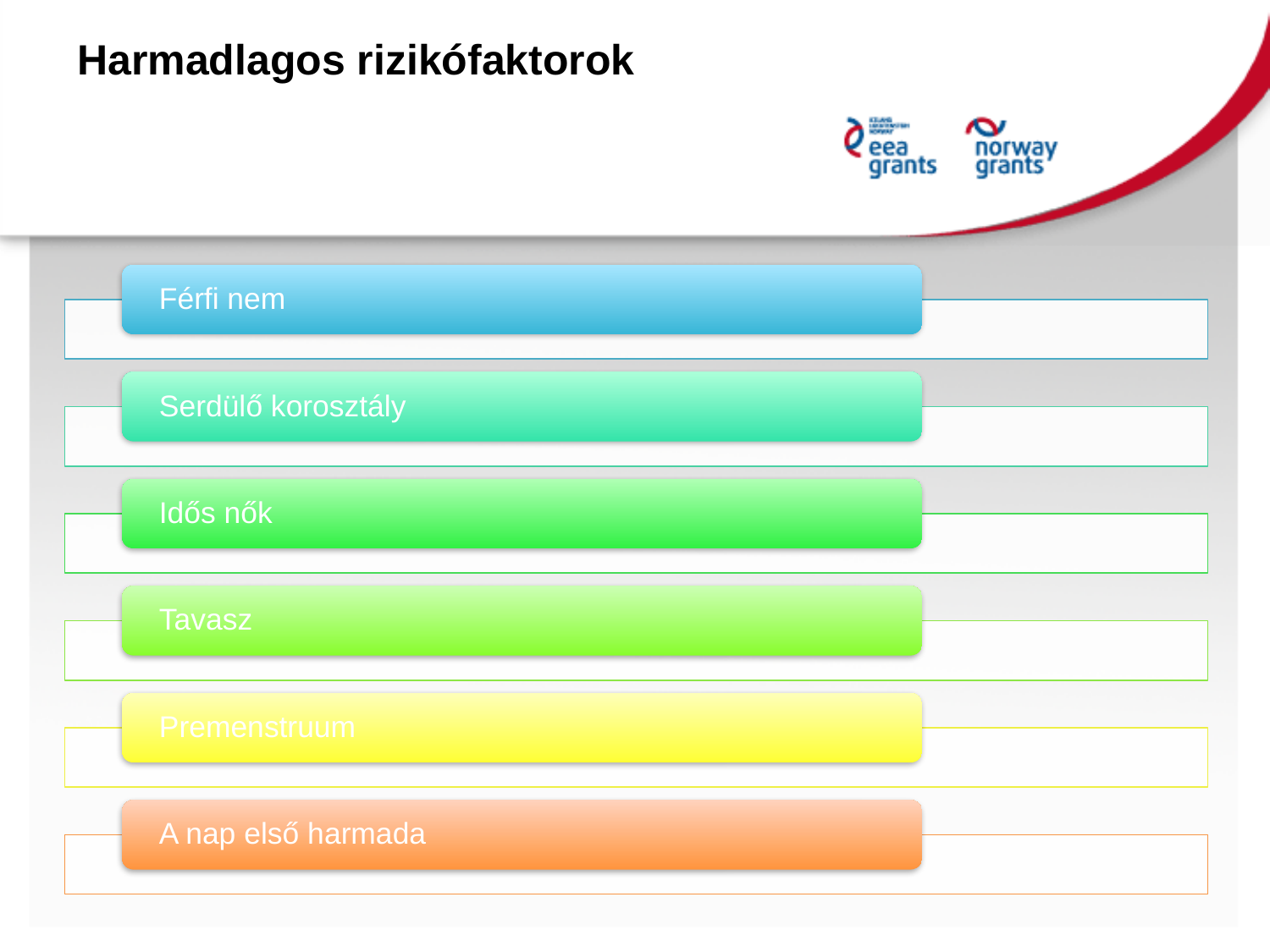

# Harmadlagos rizikófaktorok
Férfi nem
Serdülő korosztály
Idős nők
Tavasz
Premenstruum
A nap első harmada